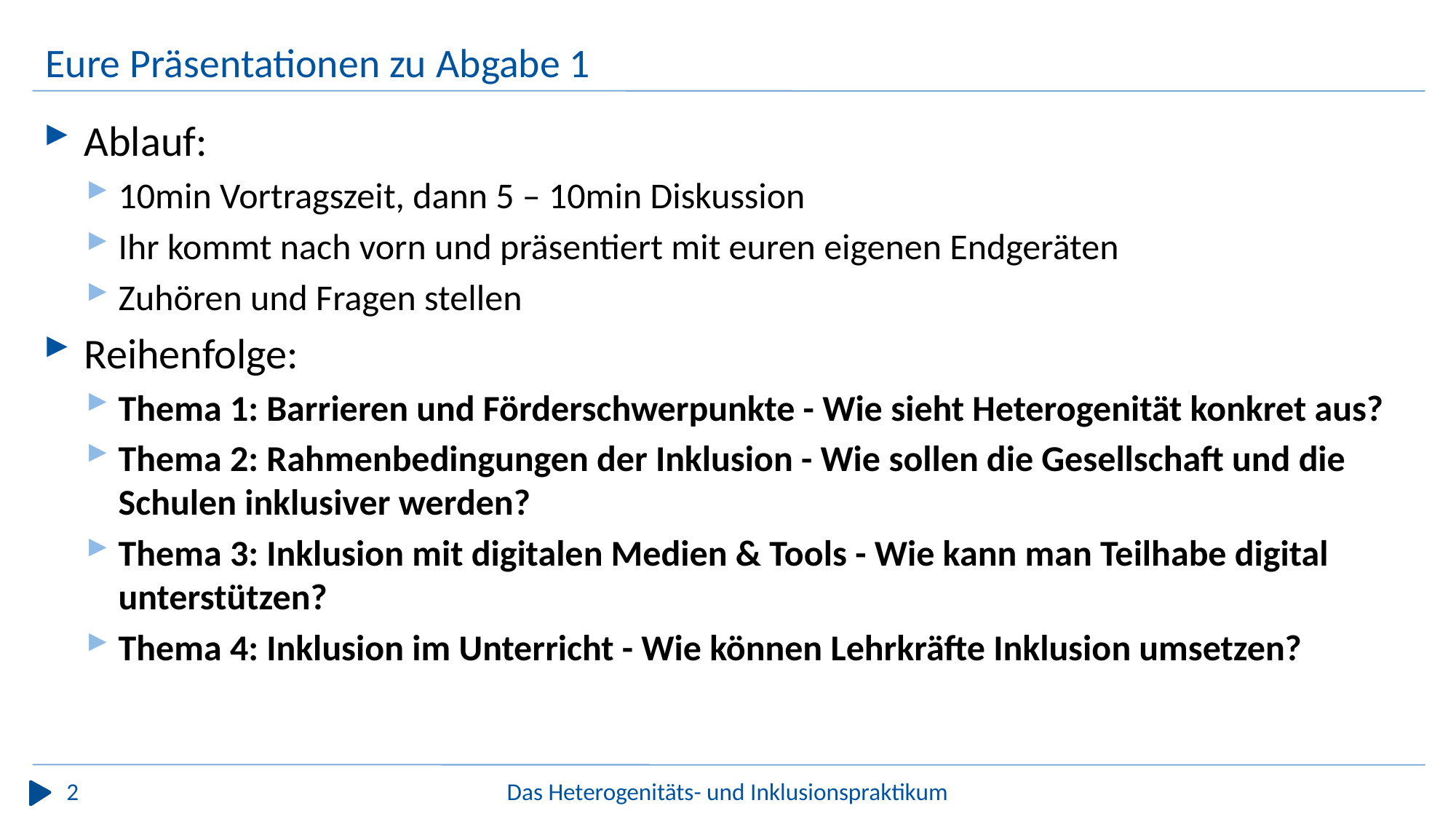

# Eure Präsentationen zu Abgabe 1
Ablauf:
10min Vortragszeit, dann 5 – 10min Diskussion
Ihr kommt nach vorn und präsentiert mit euren eigenen Endgeräten
Zuhören und Fragen stellen
Reihenfolge:
Thema 1: Barrieren und Förderschwerpunkte - Wie sieht Heterogenität konkret aus?
Thema 2: Rahmenbedingungen der Inklusion - Wie sollen die Gesellschaft und die Schulen inklusiver werden?
Thema 3: Inklusion mit digitalen Medien & Tools - Wie kann man Teilhabe digital unterstützen?
Thema 4: Inklusion im Unterricht - Wie können Lehrkräfte Inklusion umsetzen?
2
Das Heterogenitäts- und Inklusionspraktikum